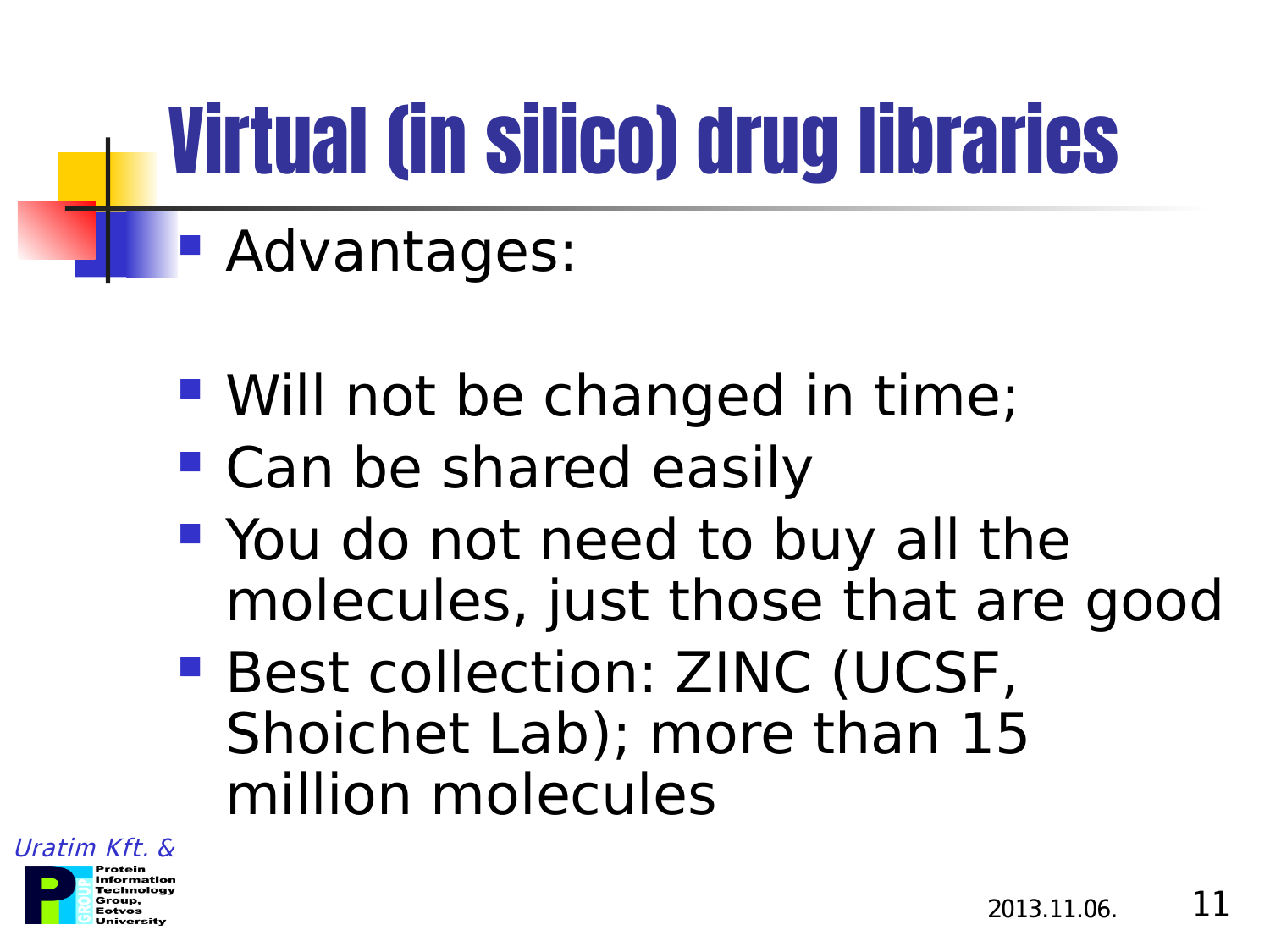

# Virtual (in silico) drug libraries
Advantages:

Will not be changed in time;
Can be shared easily
You do not need to buy all the molecules, just those that are good
Best collection: ZINC (UCSF, Shoichet Lab); more than 15 million molecules

2013.11.06.
11